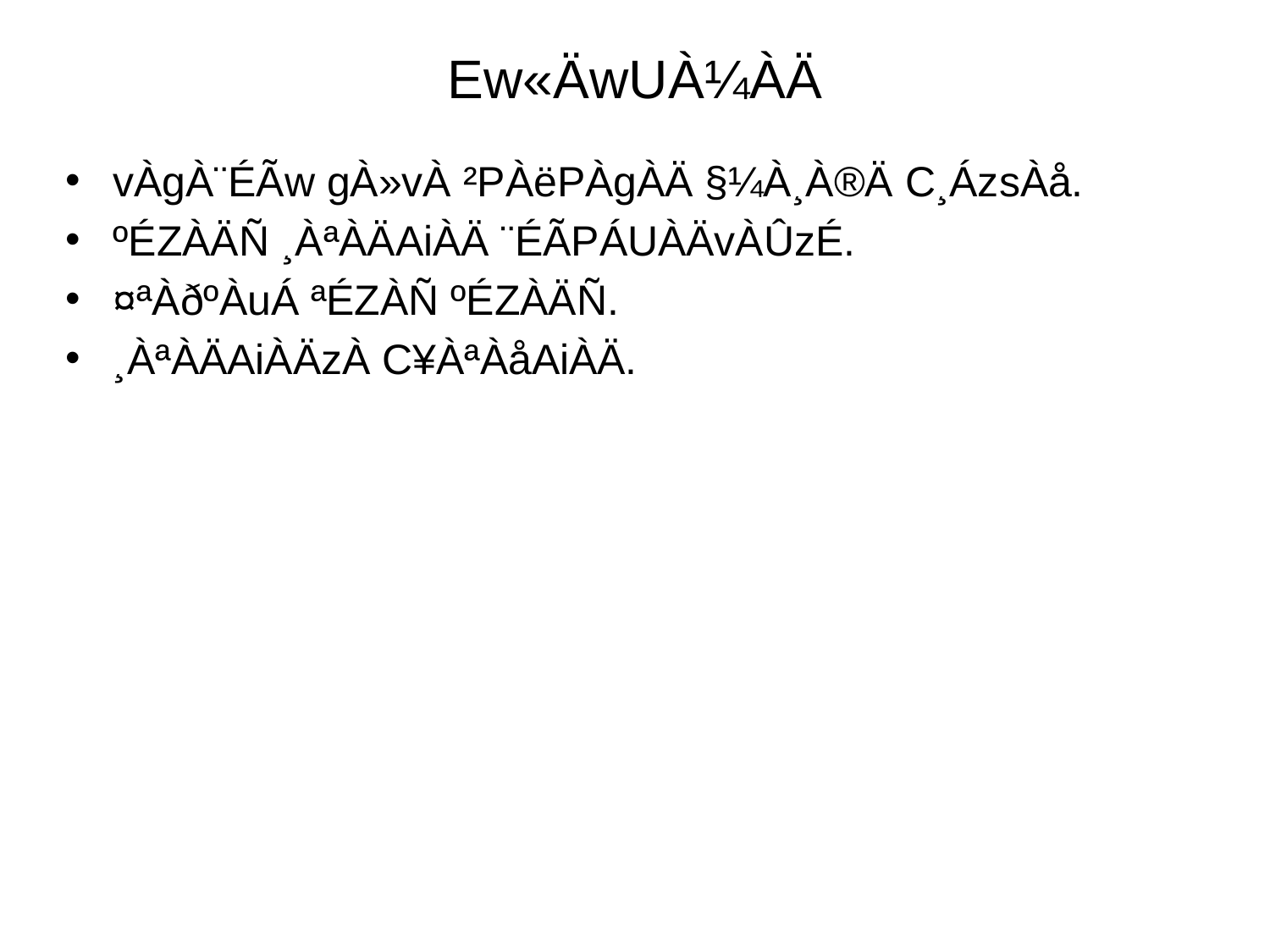

# Ew«ÄwUÀ¼ÀÄ
vÀgÀ¨ÉÃw gÀ»vÀ ²PÀëPÀgÀÄ §¼À¸À®Ä C¸ÁzsÀå.
ºÉZÀÄÑ ¸ÀªÀÄAiÀÄ ¨ÉÃPÁUÀÄvÀÛzÉ.
¤ªÀðºÀuÁ ªÉZÀÑ ºÉZÀÄÑ.
¸ÀªÀÄAiÀÄzÀ C¥ÀªÀåAiÀÄ.